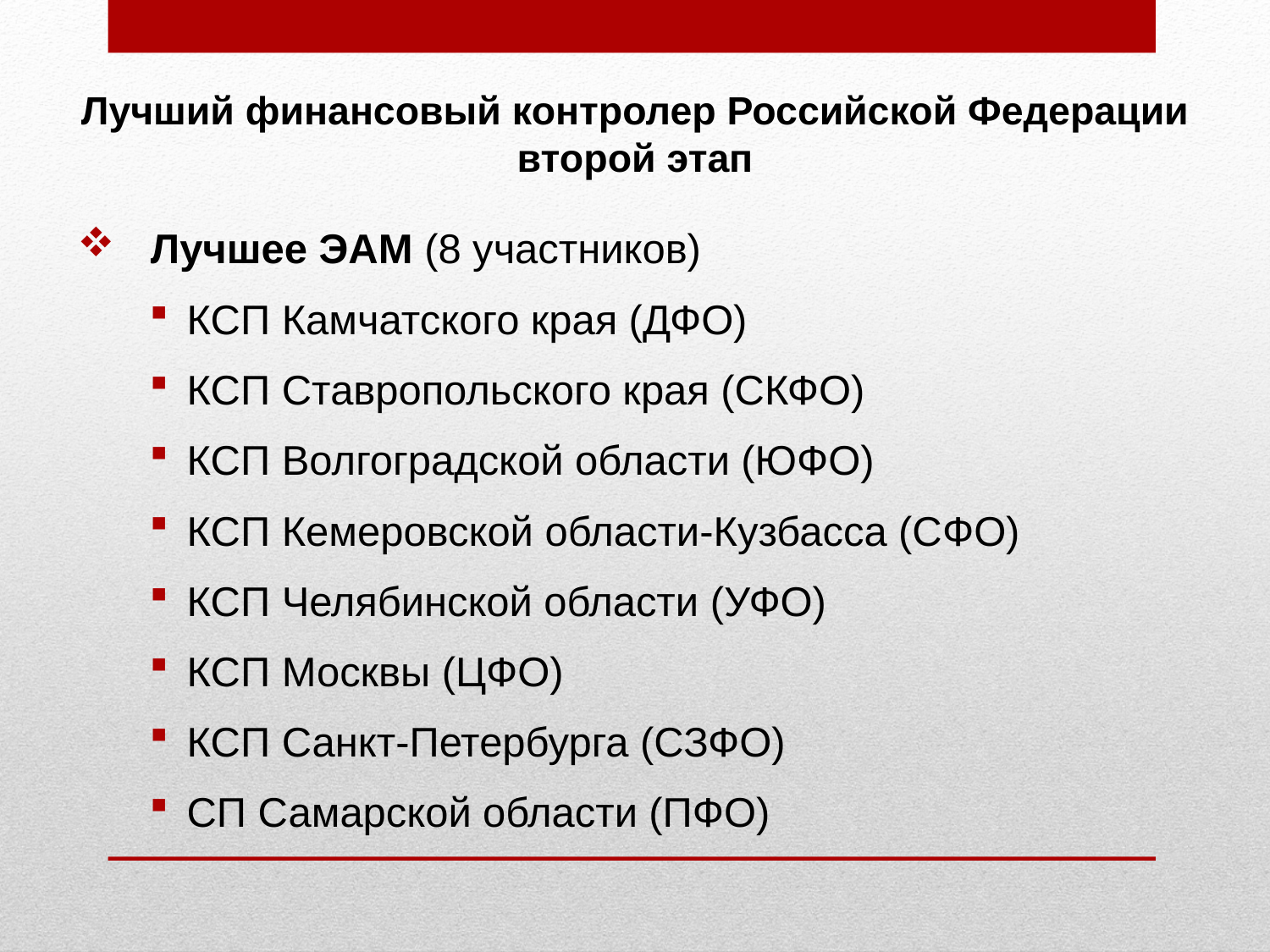

# Лучший финансовый контролер Российской Федерации второй этап
Лучшее ЭАМ (8 участников)
КСП Камчатского края (ДФО)
КСП Ставропольского края (СКФО)
КСП Волгоградской области (ЮФО)
КСП Кемеровской области-Кузбасса (СФО)
КСП Челябинской области (УФО)
КСП Москвы (ЦФО)
КСП Санкт-Петербурга (СЗФО)
СП Самарской области (ПФО)